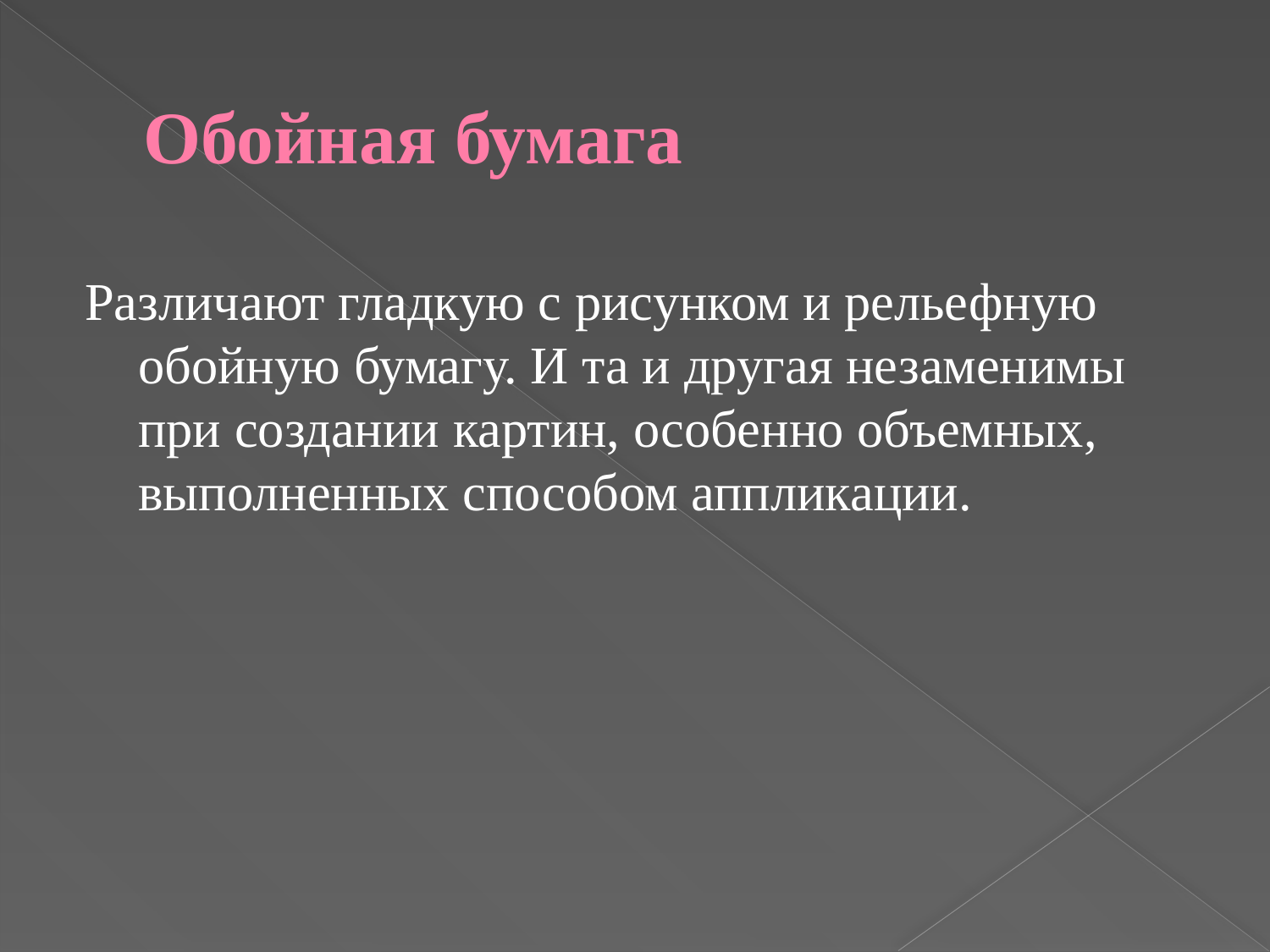

# Обойная бумага
Различают гладкую с рисунком и рельефную обойную бумагу. И та и другая незаменимы при создании картин, особенно объемных, выполненных способом аппликации.